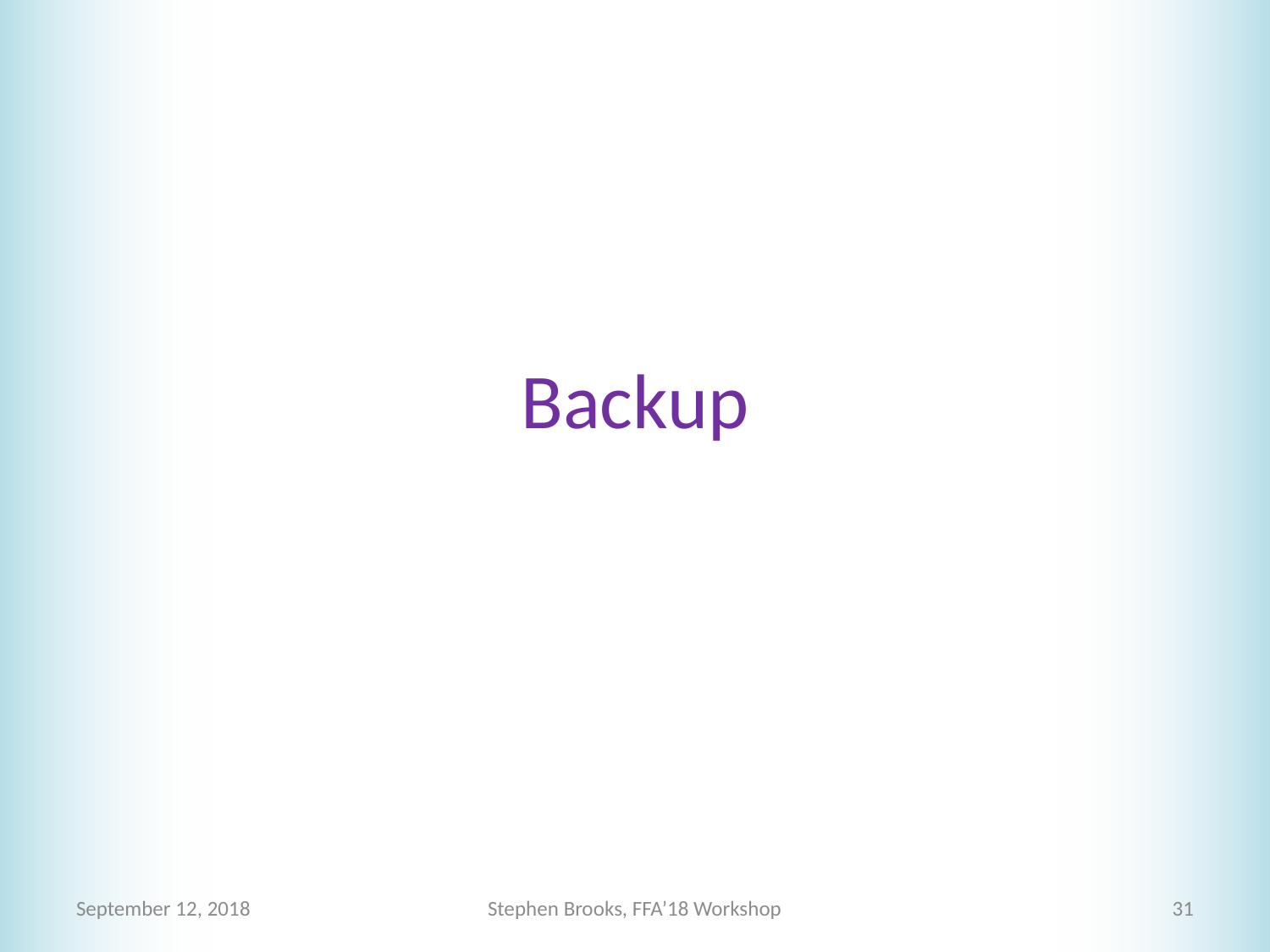

# Backup

September 12, 2018
Stephen Brooks, FFA’18 Workshop
31